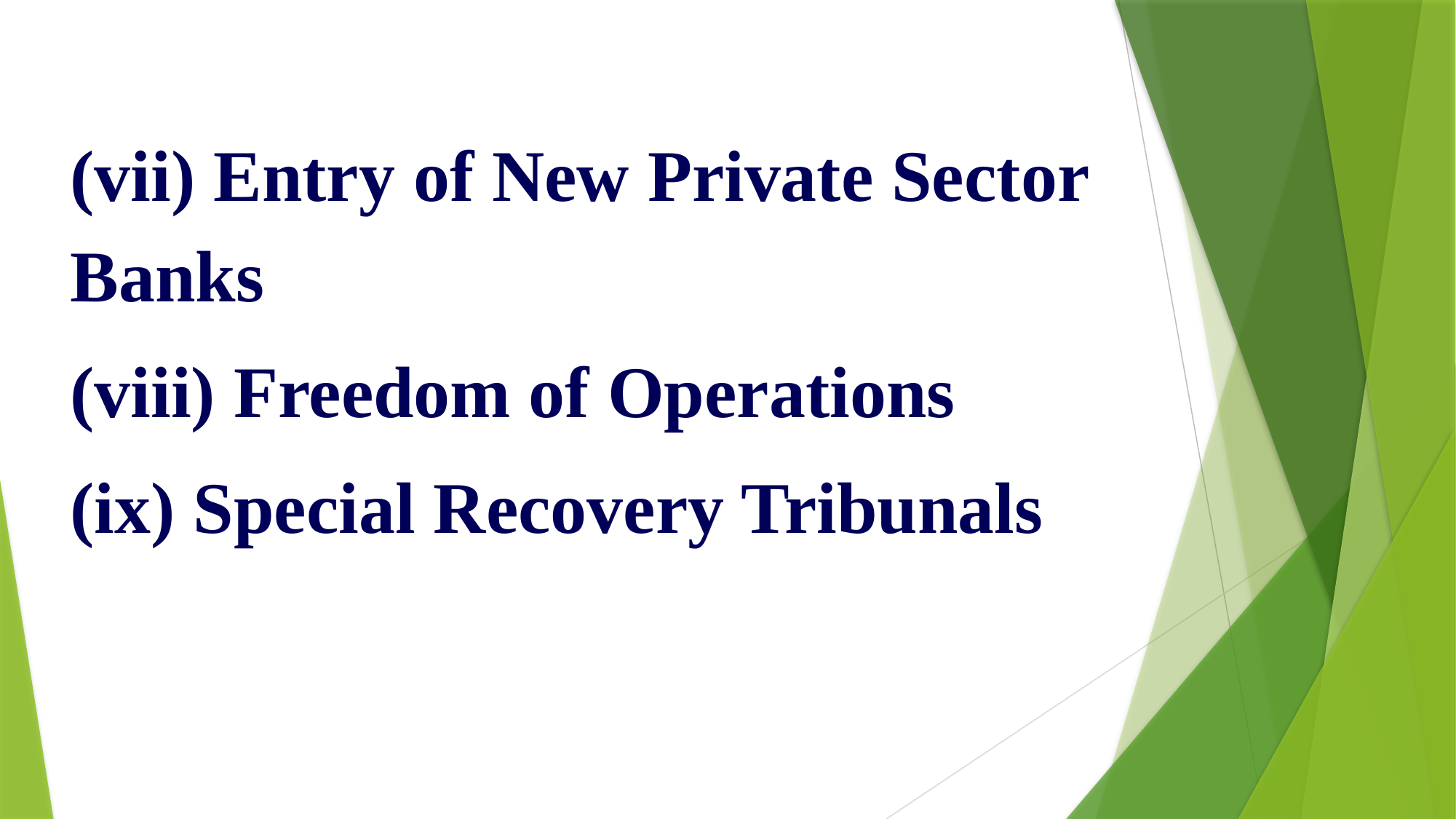

(vii) Entry of New Private Sector Banks
(viii) Freedom of Operations
(ix) Special Recovery Tribunals